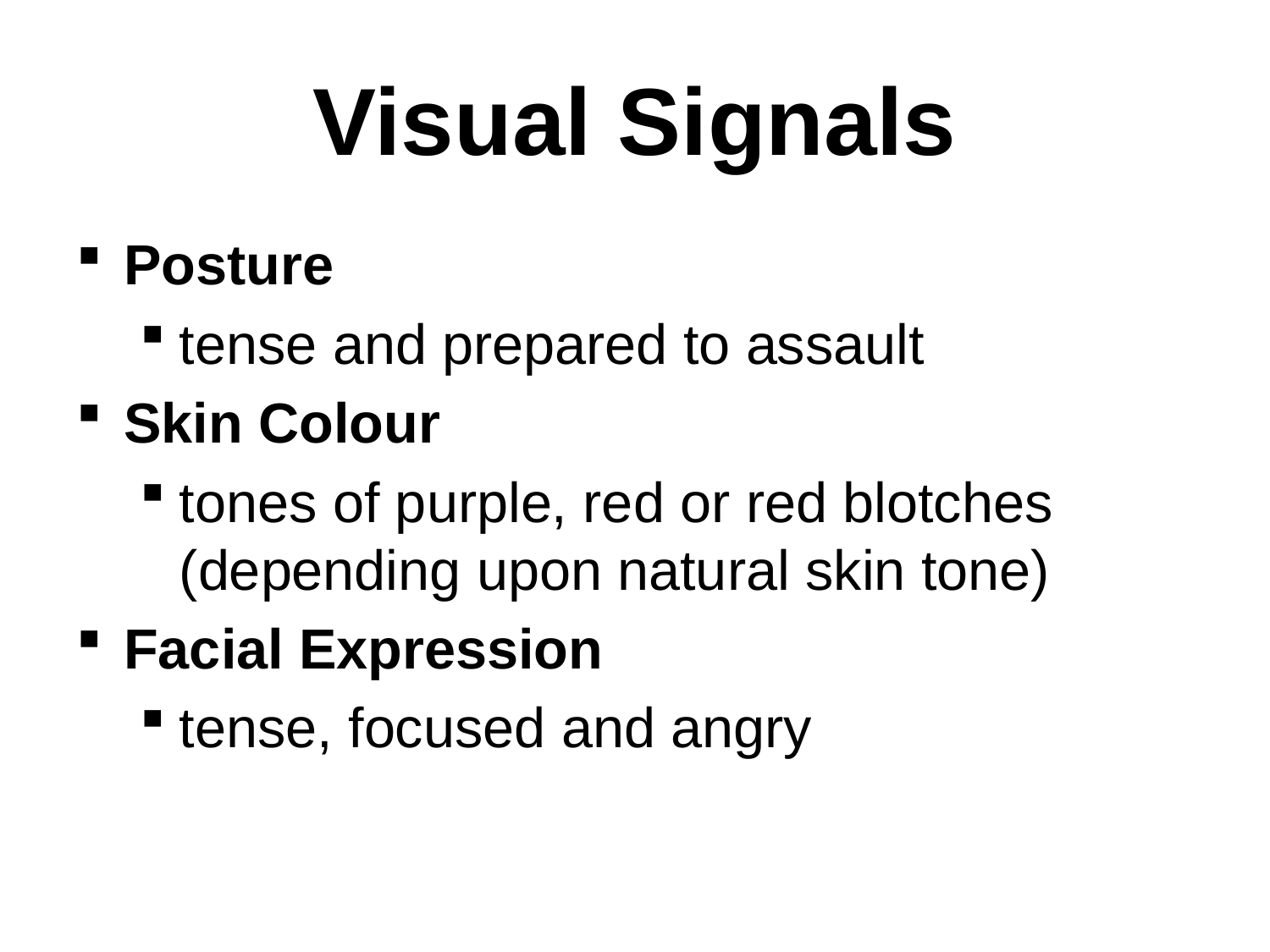

# Visual Signals
Posture
tense and prepared to assault
Skin Colour
tones of purple, red or red blotches (depending upon natural skin tone)
Facial Expression
tense, focused and angry